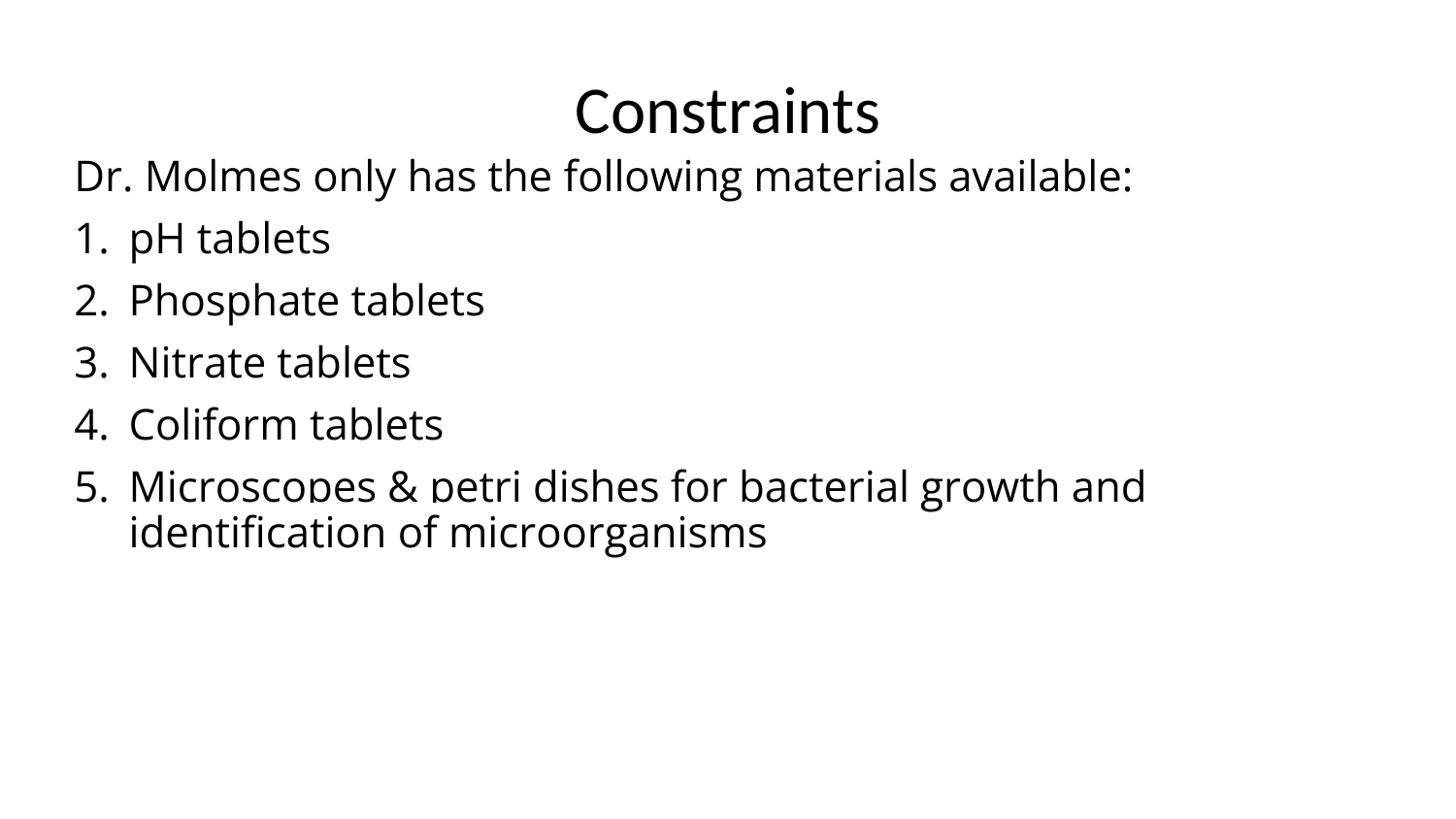

# Constraints
Dr. Molmes only has the following materials available:
pH tablets
Phosphate tablets
Nitrate tablets
Coliform tablets
Microscopes & petri dishes for bacterial growth and identification of microorganisms